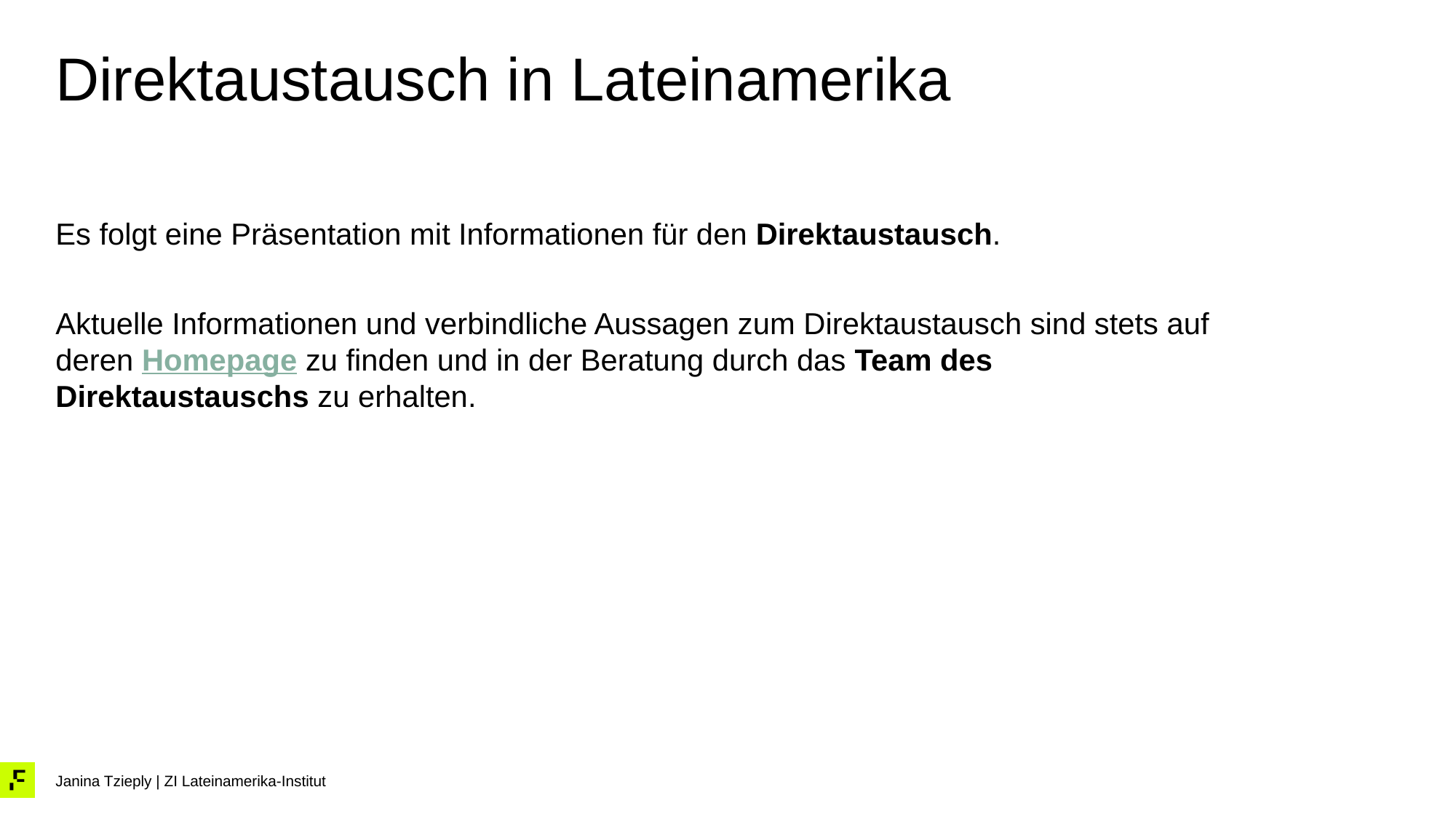

# Direktaustausch in Lateinamerika
Es folgt eine Präsentation mit Informationen für den Direktaustausch.
Aktuelle Informationen und verbindliche Aussagen zum Direktaustausch sind stets auf deren Homepage zu finden und in der Beratung durch das Team des Direktaustauschs zu erhalten.

Janina Tzieply | ZI Lateinamerika-Institut